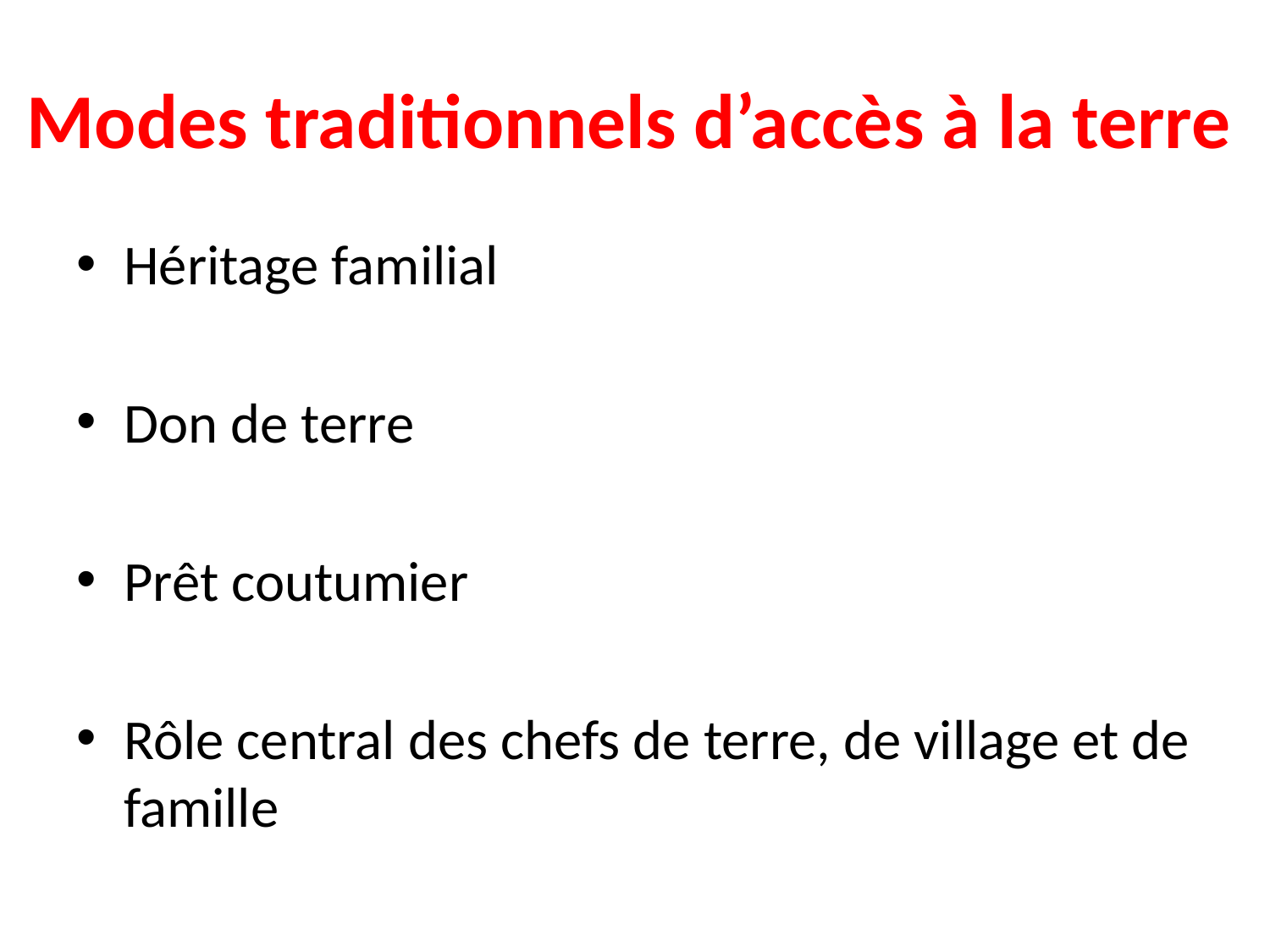

# Modes traditionnels d’accès à la terre
Héritage familial

Don de terre

Prêt coutumier

Rôle central des chefs de terre, de village et de famille